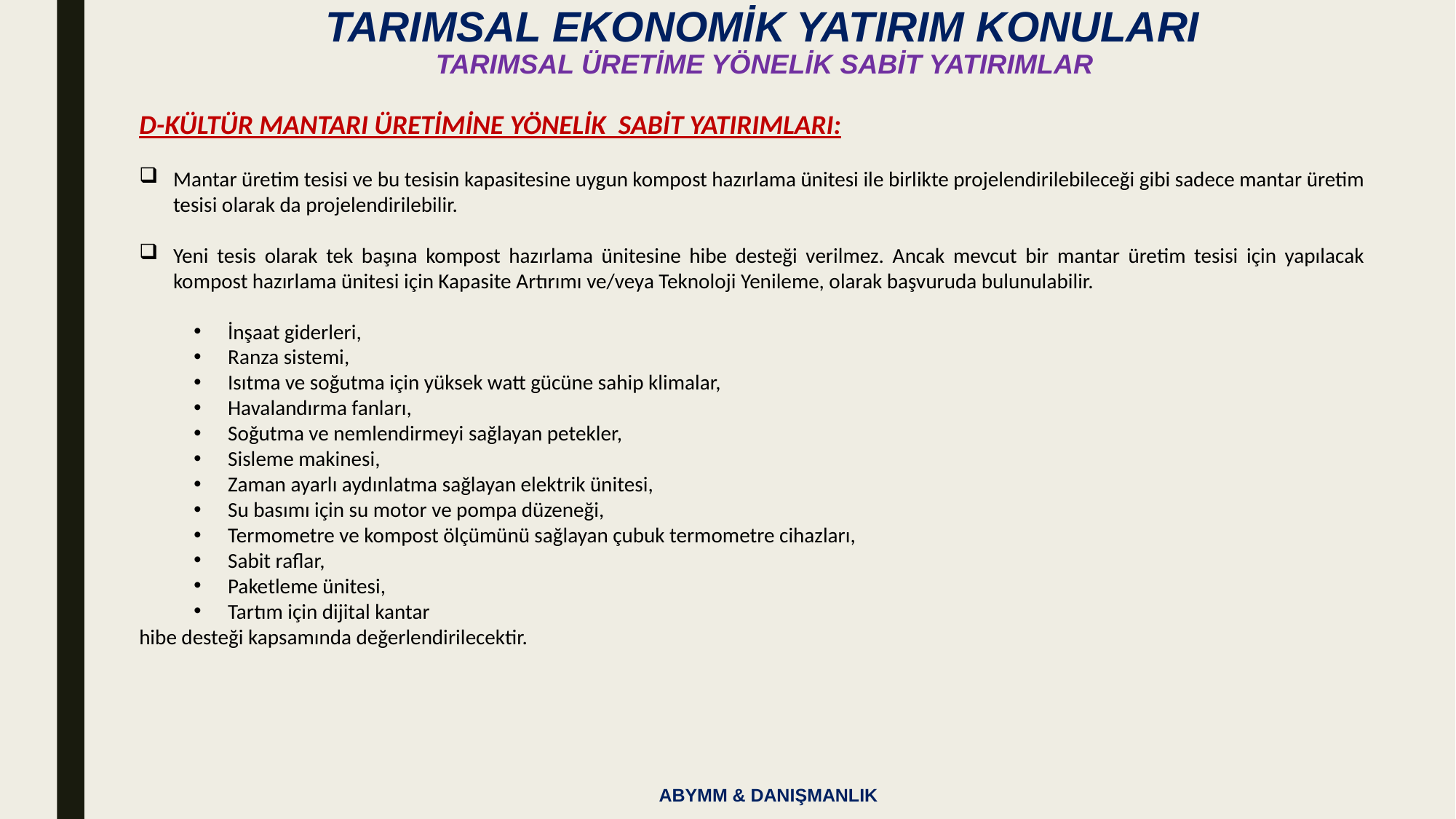

TARIMSAL EKONOMİK YATIRIM KONULARI
TARIMSAL ÜRETİME YÖNELİK SABİT YATIRIMLAR

D-KÜLTÜR MANTARI ÜRETİMİNE YÖNELİK  SABİT YATIRIMLARI:

Mantar üretim tesisi ve bu tesisin kapasitesine uygun kompost hazırlama ünitesi ile birlikte projelendirilebileceği gibi sadece mantar üretim tesisi olarak da projelendirilebilir.

Yeni tesis olarak tek başına kompost hazırlama ünitesine hibe desteği verilmez. Ancak mevcut bir mantar üretim tesisi için yapılacak kompost hazırlama ünitesi için Kapasite Artırımı ve/veya Teknoloji Yenileme, olarak başvuruda bulunulabilir.

İnşaat giderleri,
Ranza sistemi,
Isıtma ve soğutma için yüksek watt gücüne sahip klimalar,
Havalandırma fanları,
Soğutma ve nemlendirmeyi sağlayan petekler,
Sisleme makinesi,
Zaman ayarlı aydınlatma sağlayan elektrik ünitesi,
Su basımı için su motor ve pompa düzeneği,
Termometre ve kompost ölçümünü sağlayan çubuk termometre cihazları,
Sabit raflar,
Paketleme ünitesi,
Tartım için dijital kantar
hibe desteği kapsamında değerlendirilecektir.

ABYMM & DANIŞMANLIK